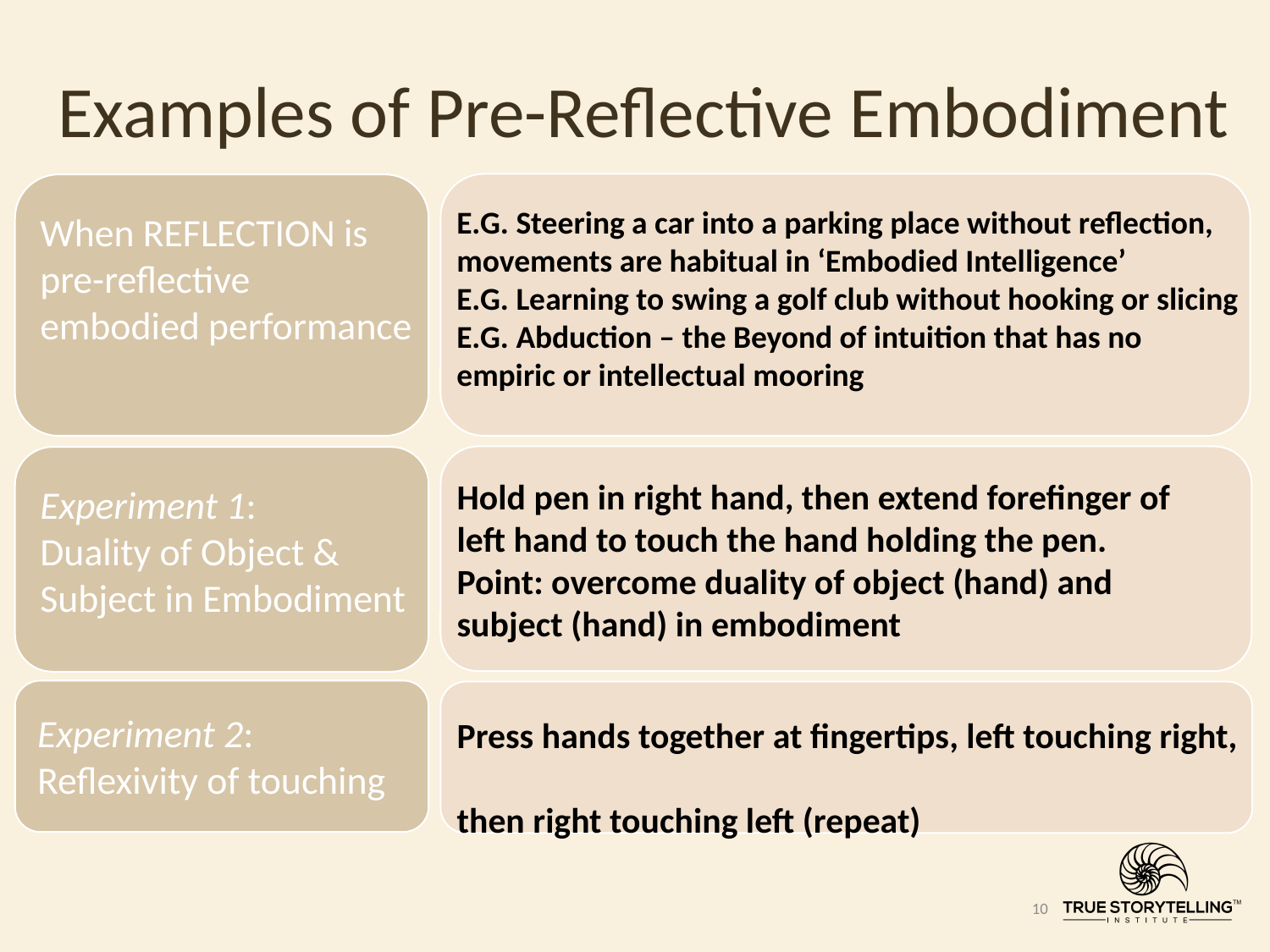

# Examples of Pre-Reflective Embodiment

E.G. Steering a car into a parking place without reflection, movements are habitual in ‘Embodied Intelligence’
E.G. Learning to swing a golf club without hooking or slicing
E.G. Abduction – the Beyond of intuition that has no empiric or intellectual mooring
When REFLECTION is pre-reflective embodied performance

Hold pen in right hand, then extend forefinger of left hand to touch the hand holding the pen.
Point: overcome duality of object (hand) and subject (hand) in embodiment
Experiment 1:
Duality of Object & Subject in Embodiment

Experiment 2:
Reflexivity of touching
Press hands together at fingertips, left touching right,
then right touching left (repeat)
10